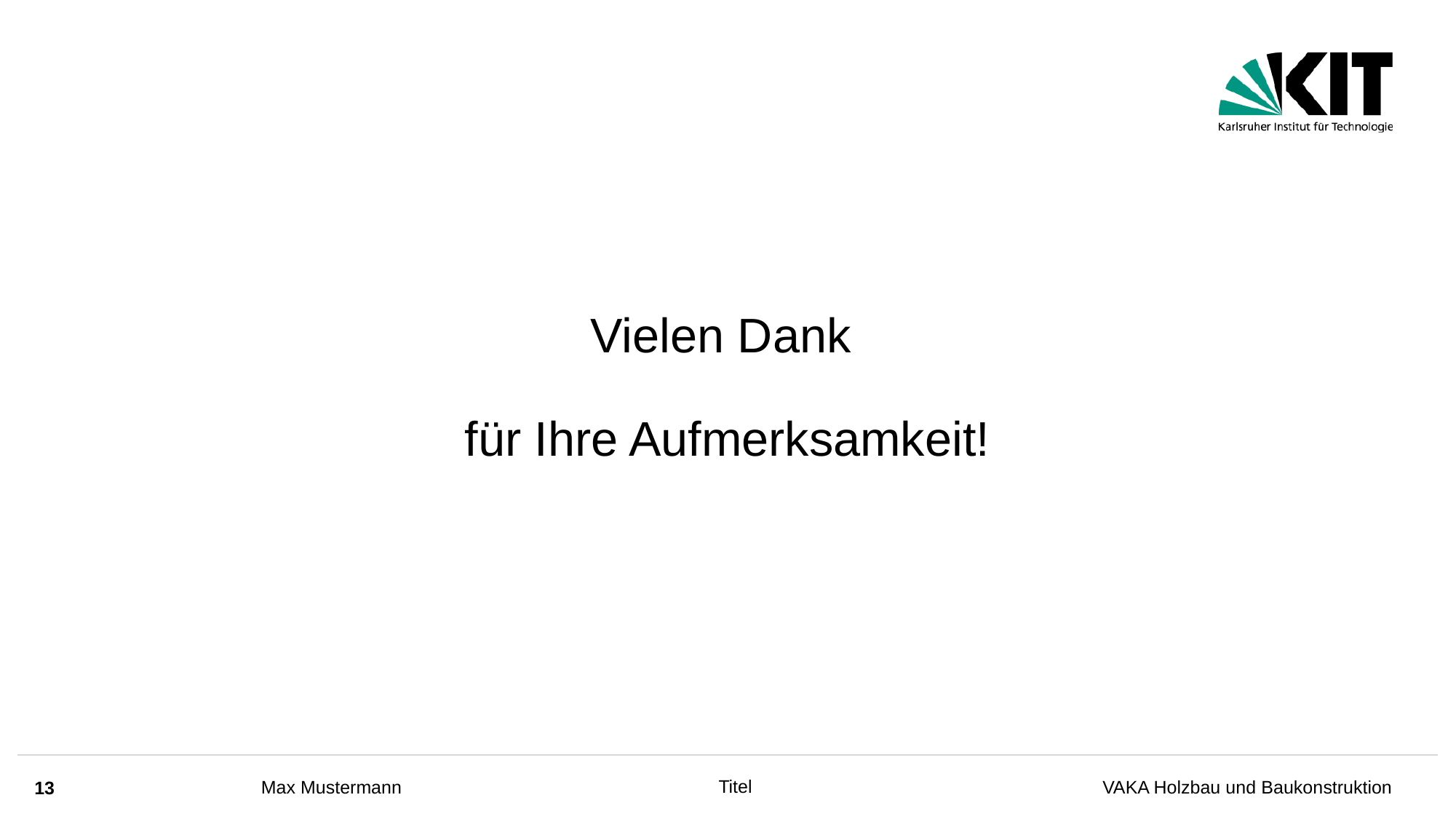

#

Vielen Dank
für Ihre Aufmerksamkeit!
13